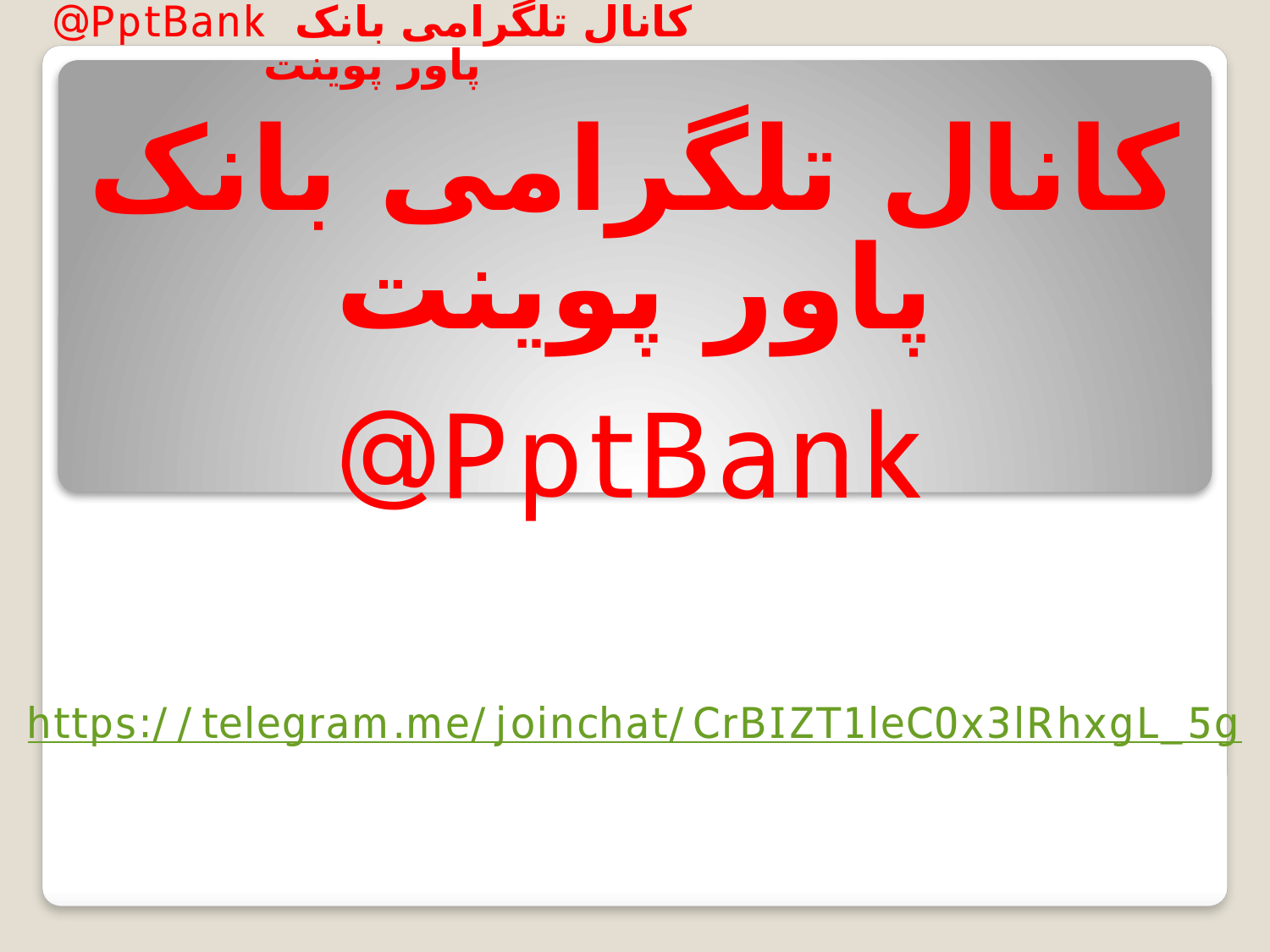

کانال تلگرامی بانک پاور پوینت
@PptBank
https://telegram.me/joinchat/CrBIZT1leC0x3lRhxgL_5g